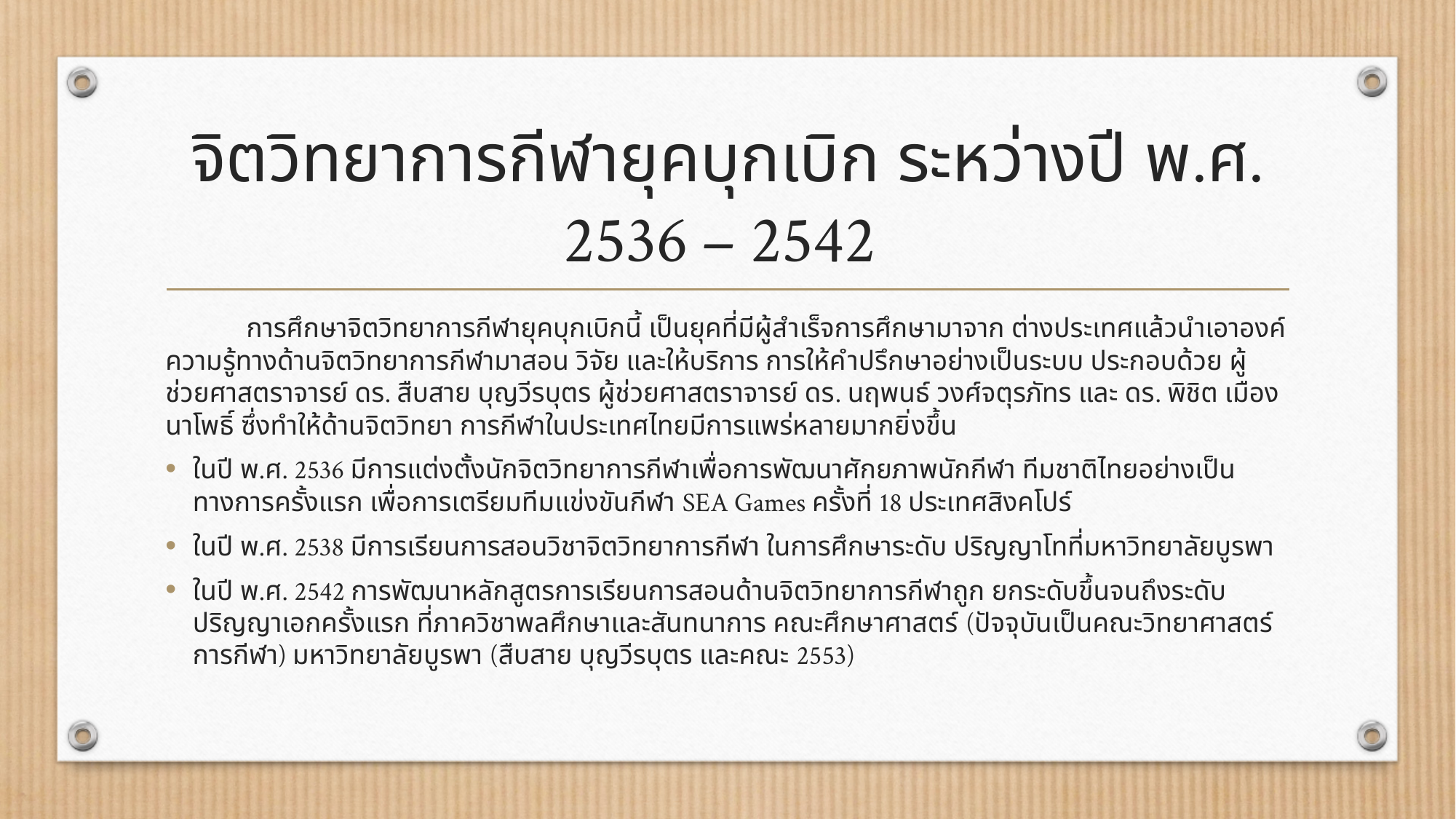

# จิตวิทยาการกีฬายุคบุกเบิก ระหว่างปี พ.ศ. 2536 – 2542
	การศึกษาจิตวิทยาการกีฬายุคบุกเบิกนี้ เป็นยุคที่มีผู้สำเร็จการศึกษามาจาก ต่างประเทศแล้วนำเอาองค์ความรู้ทางด้านจิตวิทยาการกีฬามาสอน วิจัย และให้บริการ การให้คำปรึกษาอย่างเป็นระบบ ประกอบด้วย ผู้ช่วยศาสตราจารย์ ดร. สืบสาย บุญวีรบุตร ผู้ช่วยศาสตราจารย์ ดร. นฤพนธ์ วงศ์จตุรภัทร และ ดร. พิชิต เมืองนาโพธิ์ ซึ่งทำให้ด้านจิตวิทยา การกีฬาในประเทศไทยมีการแพร่หลายมากยิ่งขึ้น
ในปี พ.ศ. 2536 มีการแต่งตั้งนักจิตวิทยาการกีฬาเพื่อการพัฒนาศักยภาพนักกีฬา ทีมชาติไทยอย่างเป็นทางการครั้งแรก เพื่อการเตรียมทีมแข่งขันกีฬา SEA Games ครั้งที่ 18 ประเทศสิงคโปร์
ในปี พ.ศ. 2538 มีการเรียนการสอนวิชาจิตวิทยาการกีฬา ในการศึกษาระดับ ปริญญาโทที่มหาวิทยาลัยบูรพา
ในปี พ.ศ. 2542 การพัฒนาหลักสูตรการเรียนการสอนด้านจิตวิทยาการกีฬาถูก ยกระดับขึ้นจนถึงระดับปริญญาเอกครั้งแรก ที่ภาควิชาพลศึกษาและสันทนาการ คณะศึกษาศาสตร์ (ปัจจุบันเป็นคณะวิทยาศาสตร์การกีฬา) มหาวิทยาลัยบูรพา (สืบสาย บุญวีรบุตร และคณะ 2553)